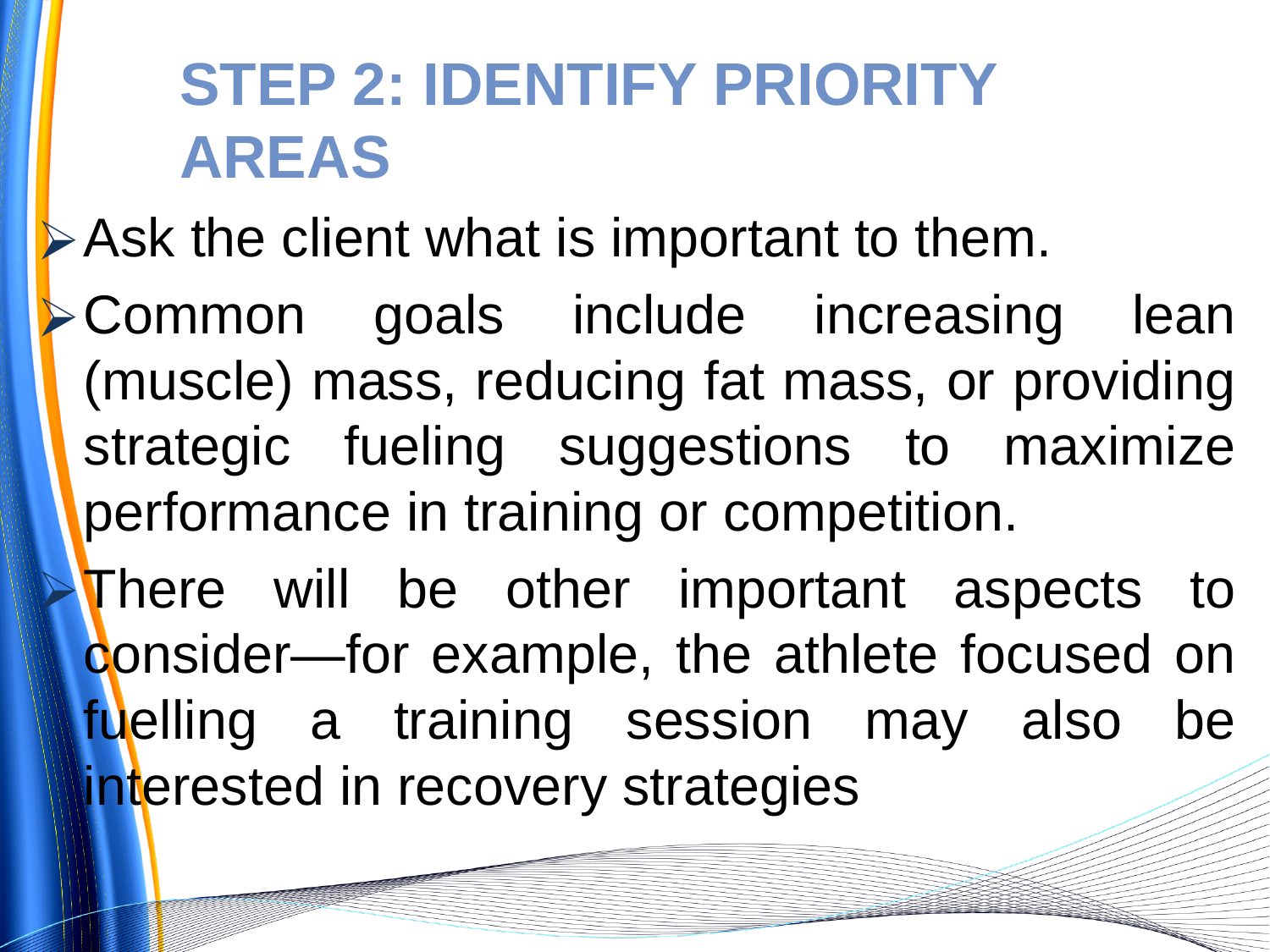

# STEP 2: IDENTIFY PRIORITY AREAS
Ask the client what is important to them.
Common goals include increasing lean (muscle) mass, reducing fat mass, or providing strategic fueling suggestions to maximize performance in training or competition.
There will be other important aspects to consider—for example, the athlete focused on fuelling a training session may also be interested in recovery strategies